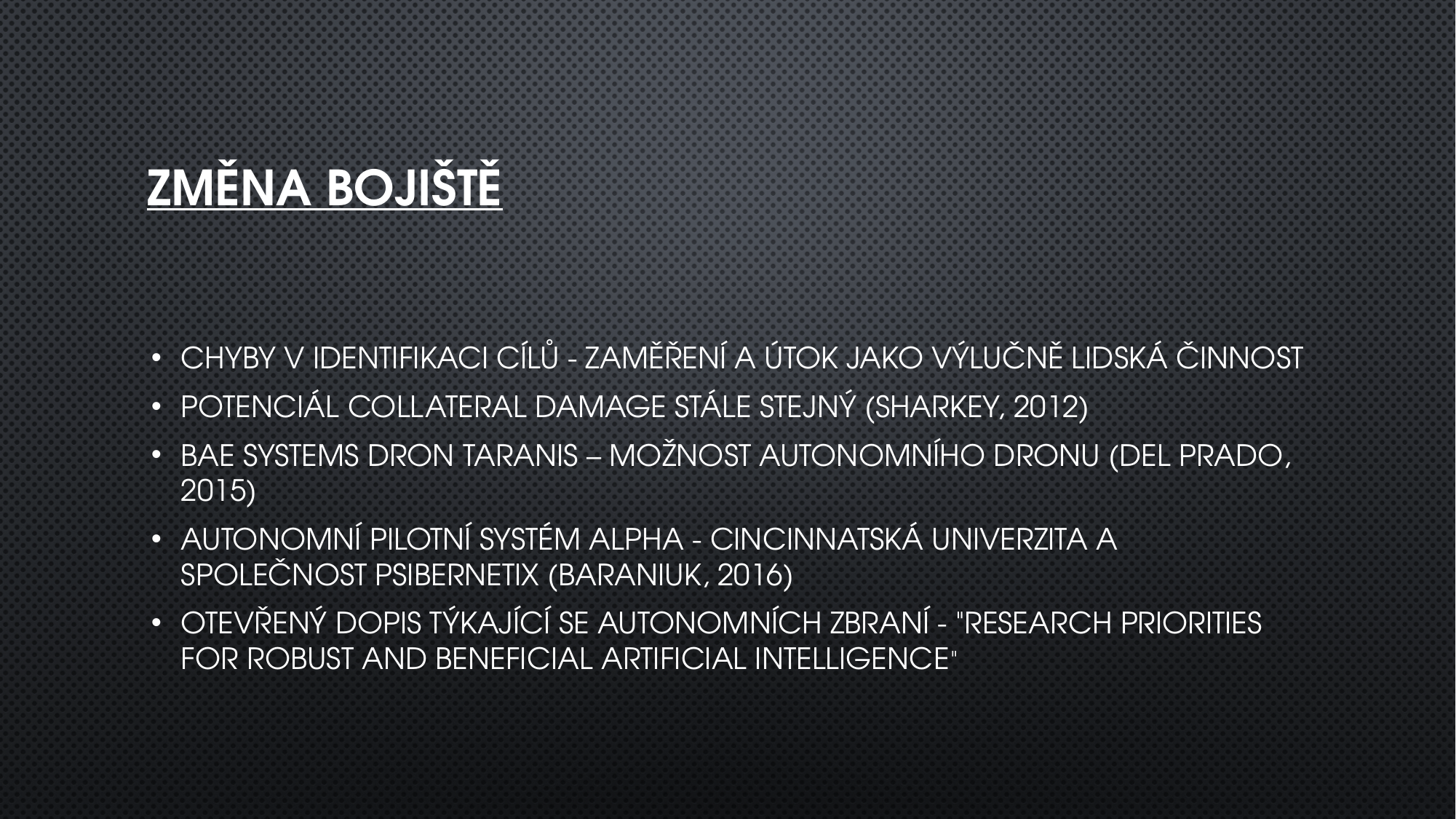

# Změna bojiště

Chyby v identifikaci cílů - zaměření a útok jako výlučně lidská činnost
Potenciál collateral damage stále stejný (Sharkey, 2012)
BAE Systems Dron Taranis – možnost autonomního dronu (Del Prado, 2015)
Autonomní pilotní systém Alpha - Cincinnatská Univerzita a společnost Psibernetix (Baraniuk, 2016)
Otevřený dopis týkající se autonomních zbraní - "Research Priorities for Robust and Beneficial Artificial Intelligence"